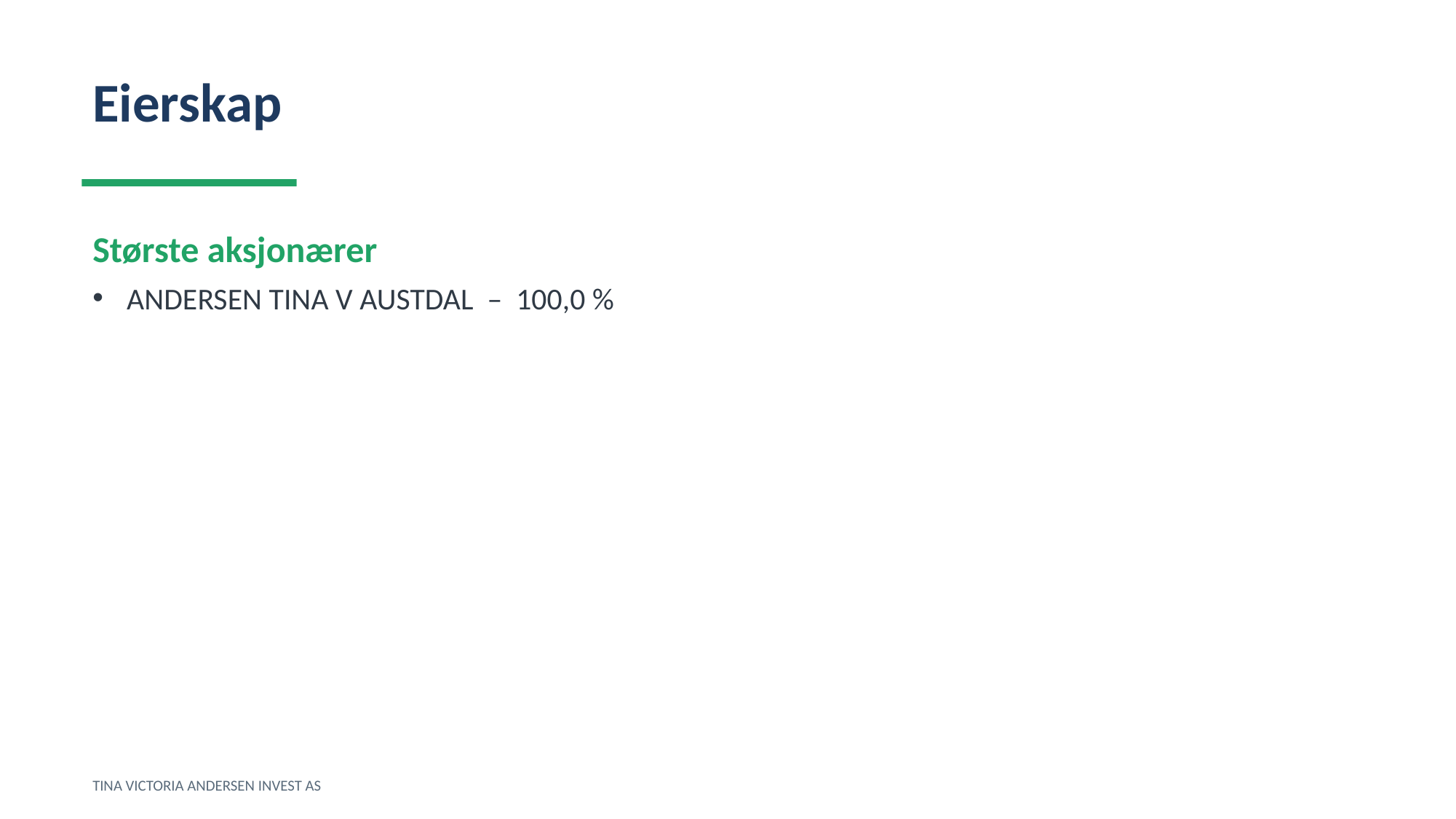

Eierskap

Største aksjonærer
ANDERSEN TINA V AUSTDAL  –  100,0 %
TINA VICTORIA ANDERSEN INVEST AS